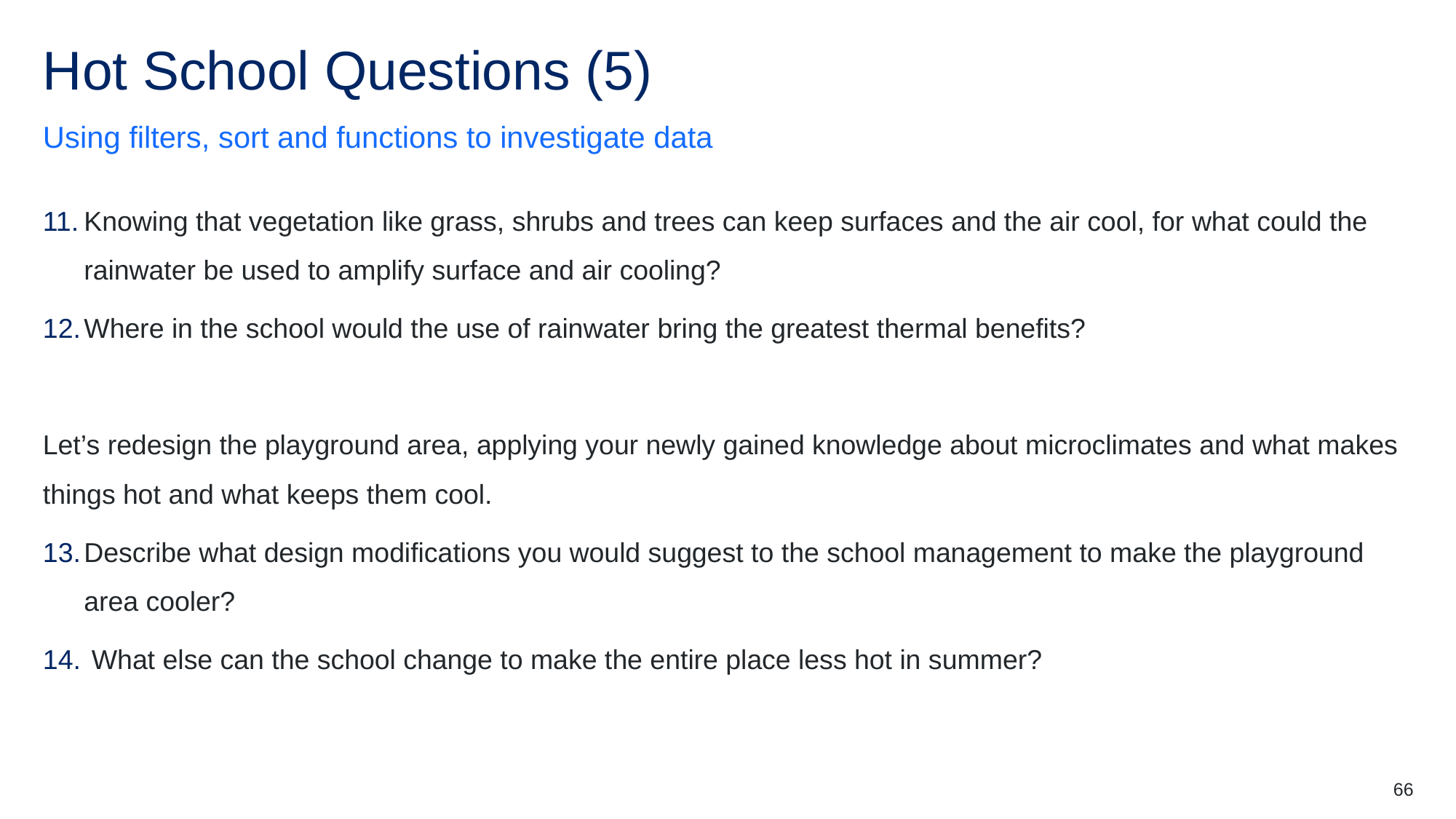

# Hot School Questions (5)
Using filters, sort and functions to investigate data
Knowing that vegetation like grass, shrubs and trees can keep surfaces and the air cool, for what could the rainwater be used to amplify surface and air cooling?
Where in the school would the use of rainwater bring the greatest thermal benefits?

Let’s redesign the playground area, applying your newly gained knowledge about microclimates and what makes things hot and what keeps them cool.
Describe what design modifications you would suggest to the school management to make the playground area cooler?
 What else can the school change to make the entire place less hot in summer?
66